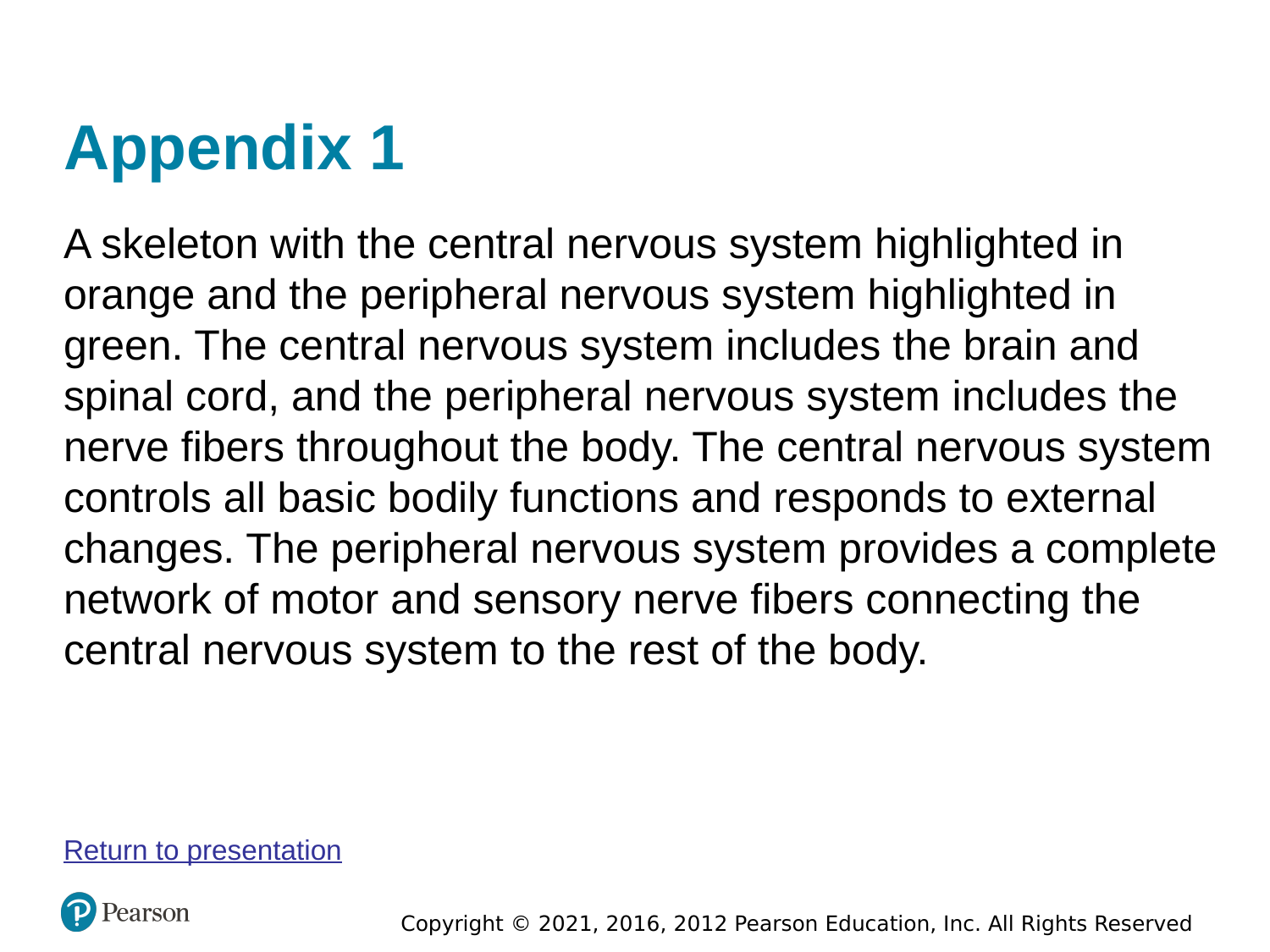

# Appendix 1
A skeleton with the central nervous system highlighted in orange and the peripheral nervous system highlighted in green. The central nervous system includes the brain and spinal cord, and the peripheral nervous system includes the nerve fibers throughout the body. The central nervous system controls all basic bodily functions and responds to external changes. The peripheral nervous system provides a complete network of motor and sensory nerve fibers connecting the central nervous system to the rest of the body.
Return to presentation